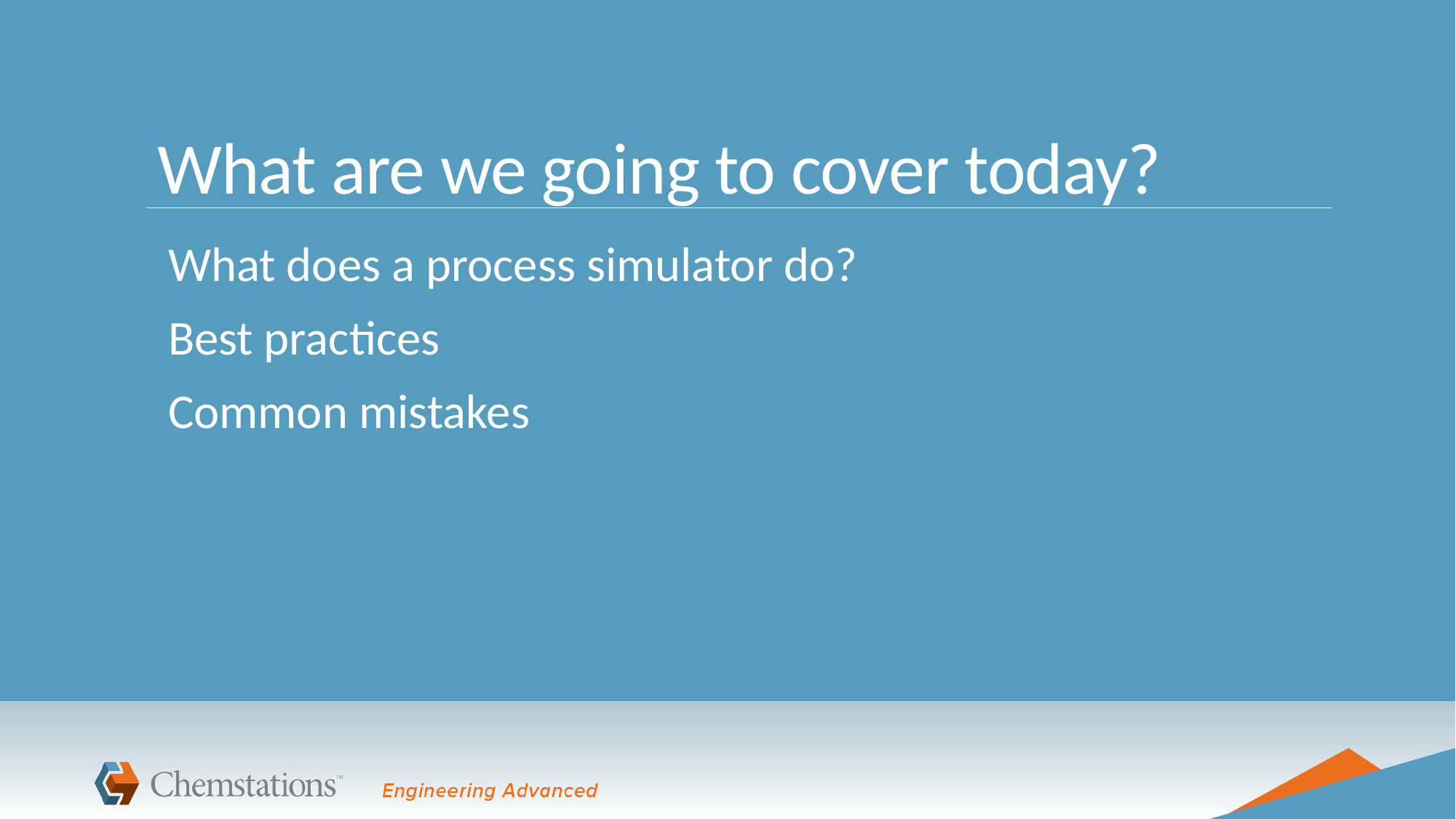

# What are we going to cover today?
What does a process simulator do?
Best practices
Common mistakes